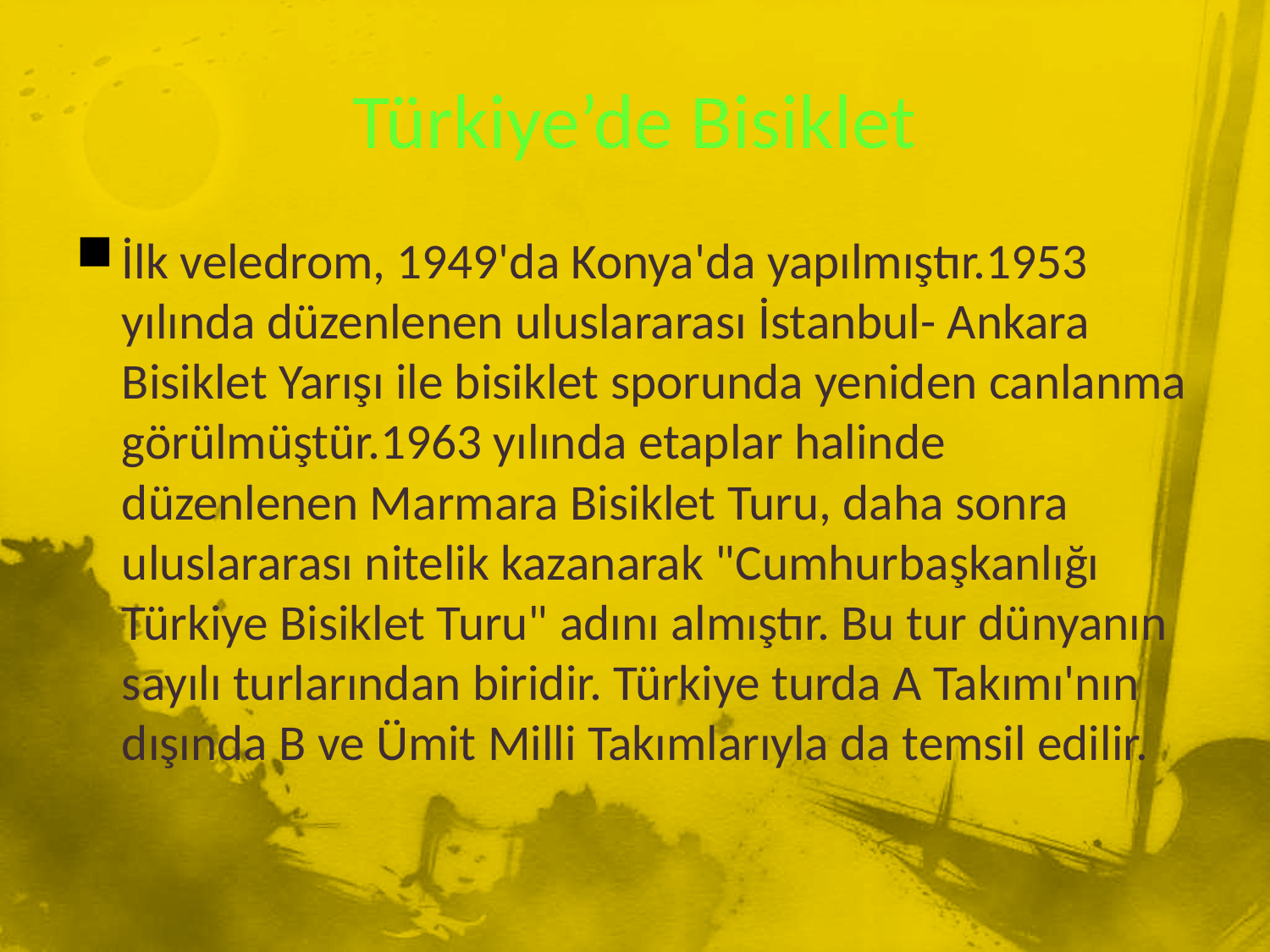

# Türkiye’de Bisiklet
İlk veledrom, 1949'da Konya'da yapılmıştır.1953 yılında düzenlenen uluslararası İstanbul- Ankara Bisiklet Yarışı ile bisiklet sporunda yeniden canlanma görülmüştür.1963 yılında etaplar halinde düzenlenen Marmara Bisiklet Turu, daha sonra uluslararası nitelik kazanarak "Cumhurbaşkanlığı Türkiye Bisiklet Turu" adını almıştır. Bu tur dünyanın sayılı turlarından biridir. Türkiye turda A Takımı'nın dışında B ve Ümit Milli Takımlarıyla da temsil edilir.